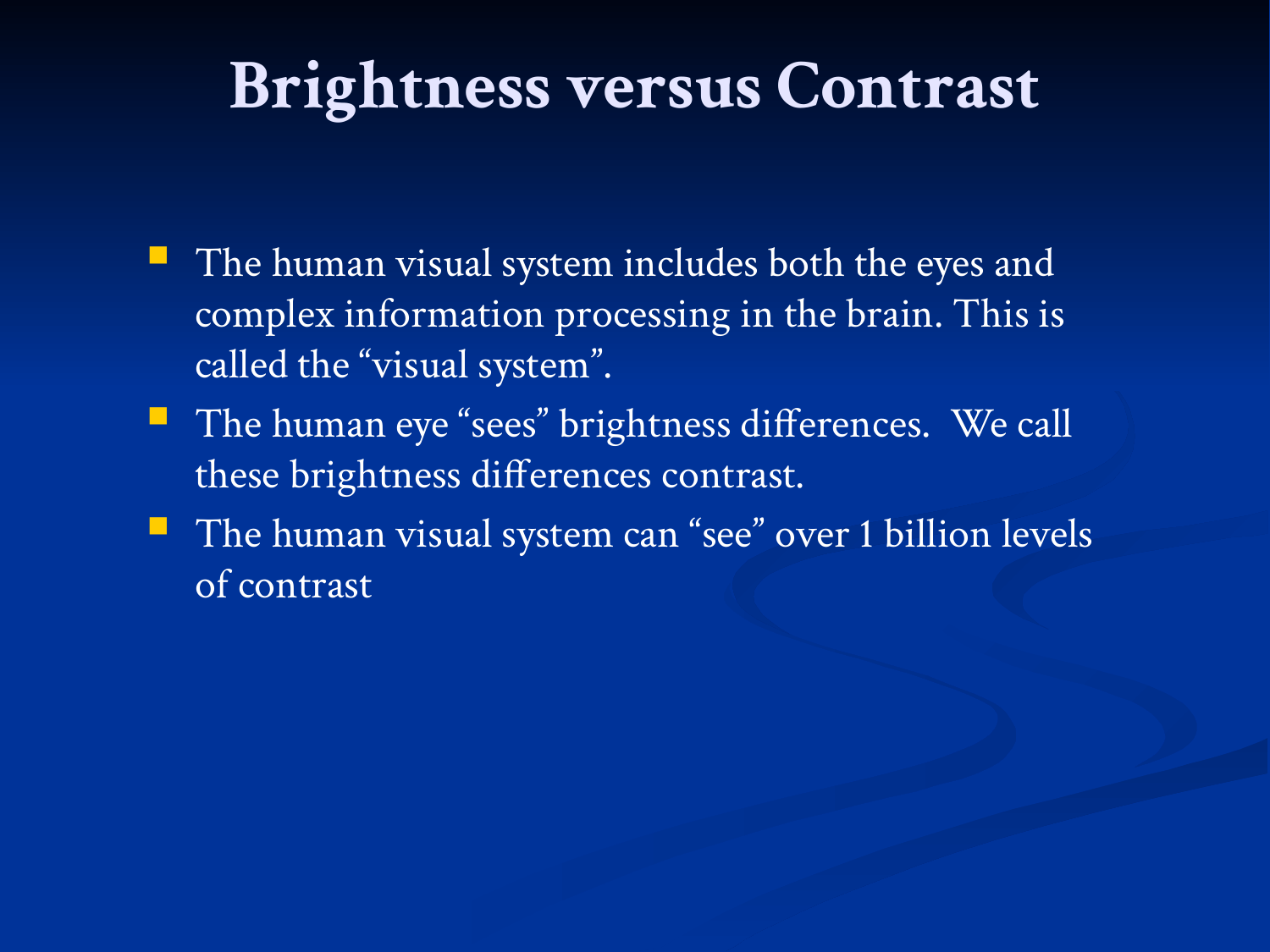

# Brightness versus Contrast
The human visual system includes both the eyes and complex information processing in the brain. This is called the “visual system”.
The human eye “sees” brightness differences.  We call these brightness differences contrast.
The human visual system can “see” over 1 billion levels of contrast